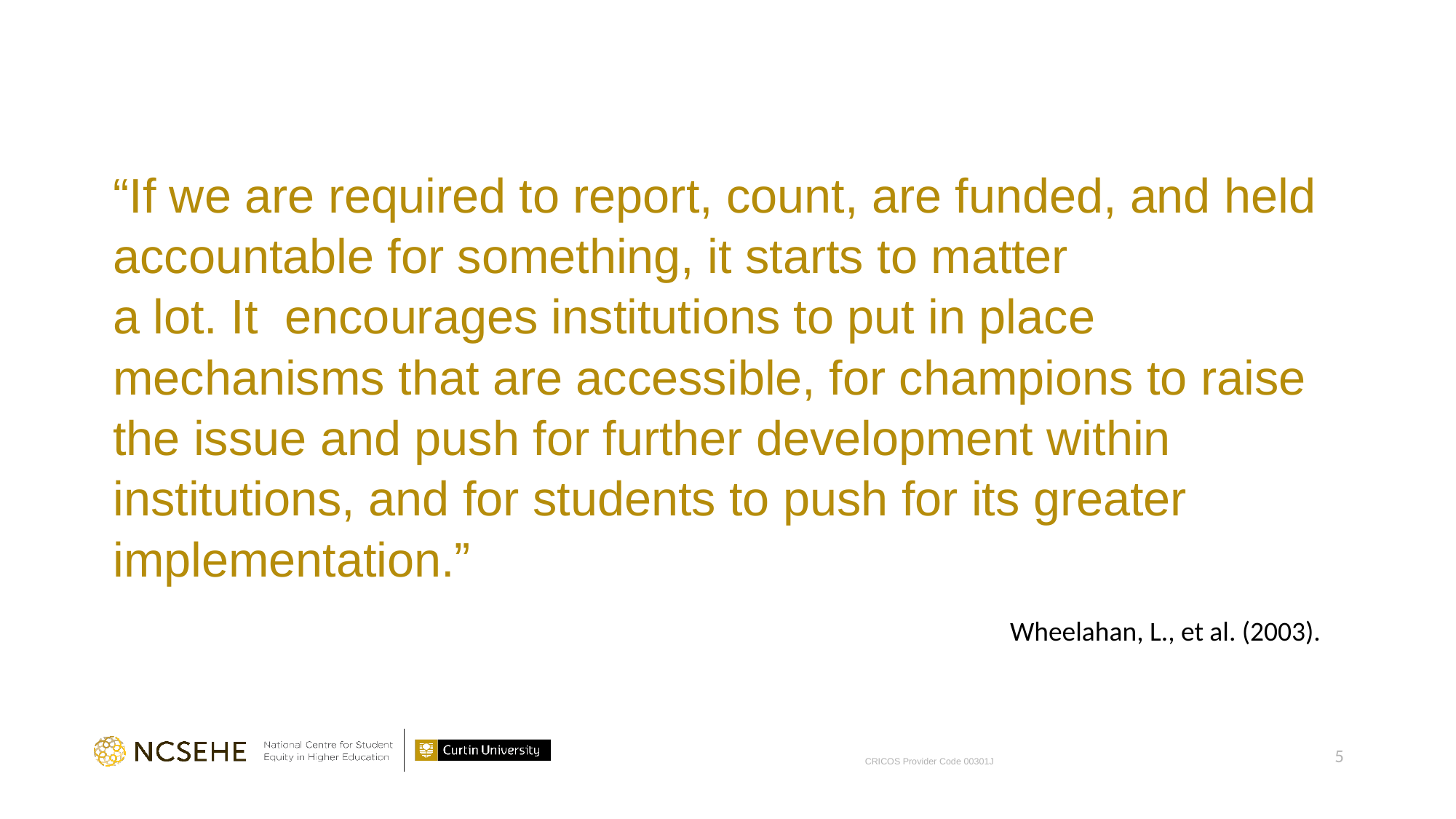

# “If we are required to report, count, are funded, and held accountable for something, it starts to matter a lot. It  encourages institutions to put in place mechanisms that are accessible, for champions to raise the issue and push for further development within institutions, and for students to push for its greater implementation.”
Wheelahan, L., et al. (2003).
5